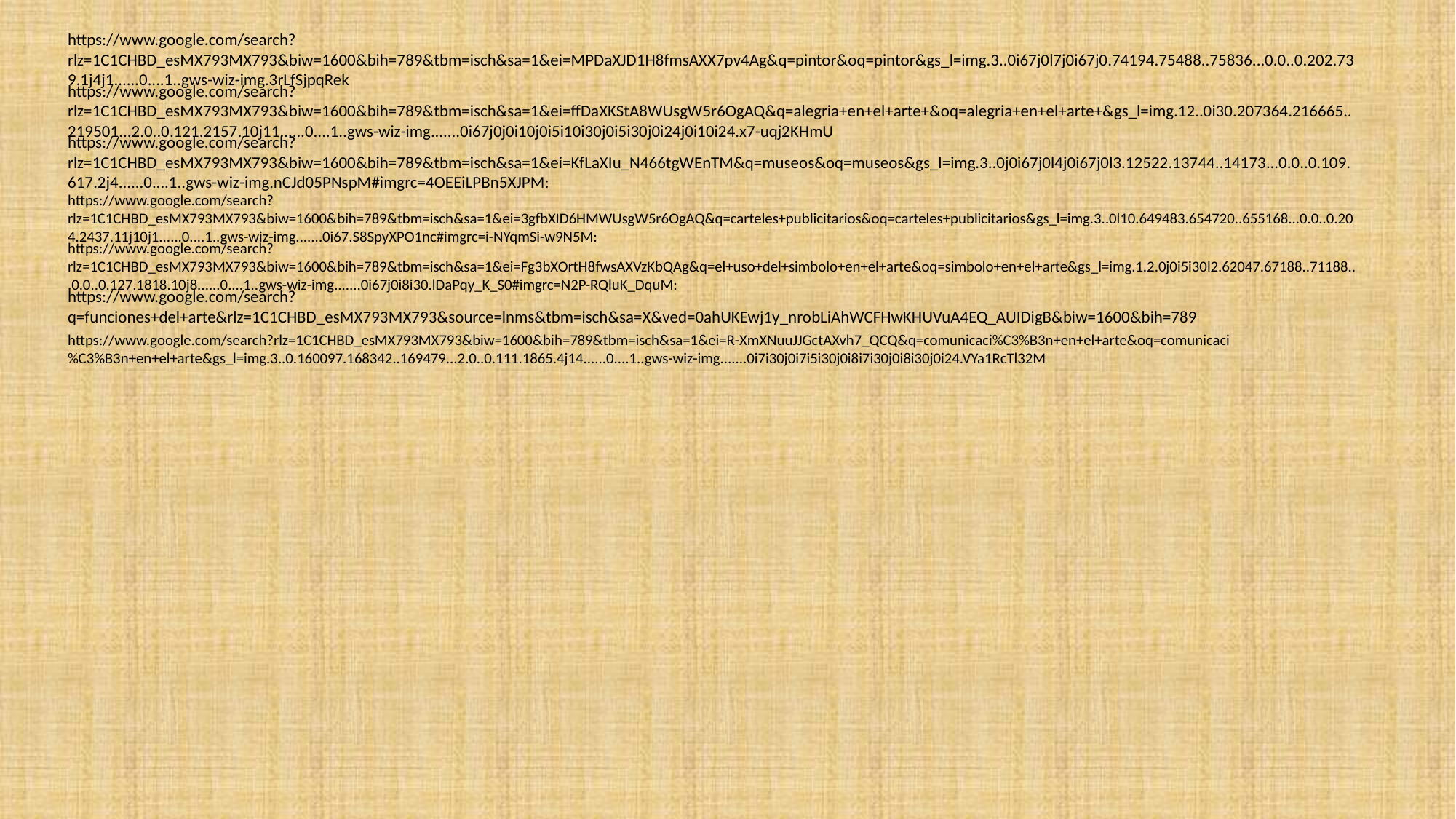

https://www.google.com/search?rlz=1C1CHBD_esMX793MX793&biw=1600&bih=789&tbm=isch&sa=1&ei=MPDaXJD1H8fmsAXX7pv4Ag&q=pintor&oq=pintor&gs_l=img.3..0i67j0l7j0i67j0.74194.75488..75836...0.0..0.202.739.1j4j1......0....1..gws-wiz-img.3rLfSjpqRek
https://www.google.com/search?rlz=1C1CHBD_esMX793MX793&biw=1600&bih=789&tbm=isch&sa=1&ei=ffDaXKStA8WUsgW5r6OgAQ&q=alegria+en+el+arte+&oq=alegria+en+el+arte+&gs_l=img.12..0i30.207364.216665..219501...2.0..0.121.2157.10j11......0....1..gws-wiz-img.......0i67j0j0i10j0i5i10i30j0i5i30j0i24j0i10i24.x7-uqj2KHmU
https://www.google.com/search?rlz=1C1CHBD_esMX793MX793&biw=1600&bih=789&tbm=isch&sa=1&ei=KfLaXIu_N466tgWEnTM&q=museos&oq=museos&gs_l=img.3..0j0i67j0l4j0i67j0l3.12522.13744..14173...0.0..0.109.617.2j4......0....1..gws-wiz-img.nCJd05PNspM#imgrc=4OEEiLPBn5XJPM:
https://www.google.com/search?rlz=1C1CHBD_esMX793MX793&biw=1600&bih=789&tbm=isch&sa=1&ei=3gfbXID6HMWUsgW5r6OgAQ&q=carteles+publicitarios&oq=carteles+publicitarios&gs_l=img.3..0l10.649483.654720..655168...0.0..0.204.2437.11j10j1......0....1..gws-wiz-img.......0i67.S8SpyXPO1nc#imgrc=i-NYqmSi-w9N5M:
https://www.google.com/search?rlz=1C1CHBD_esMX793MX793&biw=1600&bih=789&tbm=isch&sa=1&ei=Fg3bXOrtH8fwsAXVzKbQAg&q=el+uso+del+simbolo+en+el+arte&oq=simbolo+en+el+arte&gs_l=img.1.2.0j0i5i30l2.62047.67188..71188...0.0..0.127.1818.10j8......0....1..gws-wiz-img.......0i67j0i8i30.lDaPqy_K_S0#imgrc=N2P-RQluK_DquM:
https://www.google.com/search?q=funciones+del+arte&rlz=1C1CHBD_esMX793MX793&source=lnms&tbm=isch&sa=X&ved=0ahUKEwj1y_nrobLiAhWCFHwKHUVuA4EQ_AUIDigB&biw=1600&bih=789
https://www.google.com/search?rlz=1C1CHBD_esMX793MX793&biw=1600&bih=789&tbm=isch&sa=1&ei=R-XmXNuuJJGctAXvh7_QCQ&q=comunicaci%C3%B3n+en+el+arte&oq=comunicaci%C3%B3n+en+el+arte&gs_l=img.3..0.160097.168342..169479...2.0..0.111.1865.4j14......0....1..gws-wiz-img.......0i7i30j0i7i5i30j0i8i7i30j0i8i30j0i24.VYa1RcTl32M